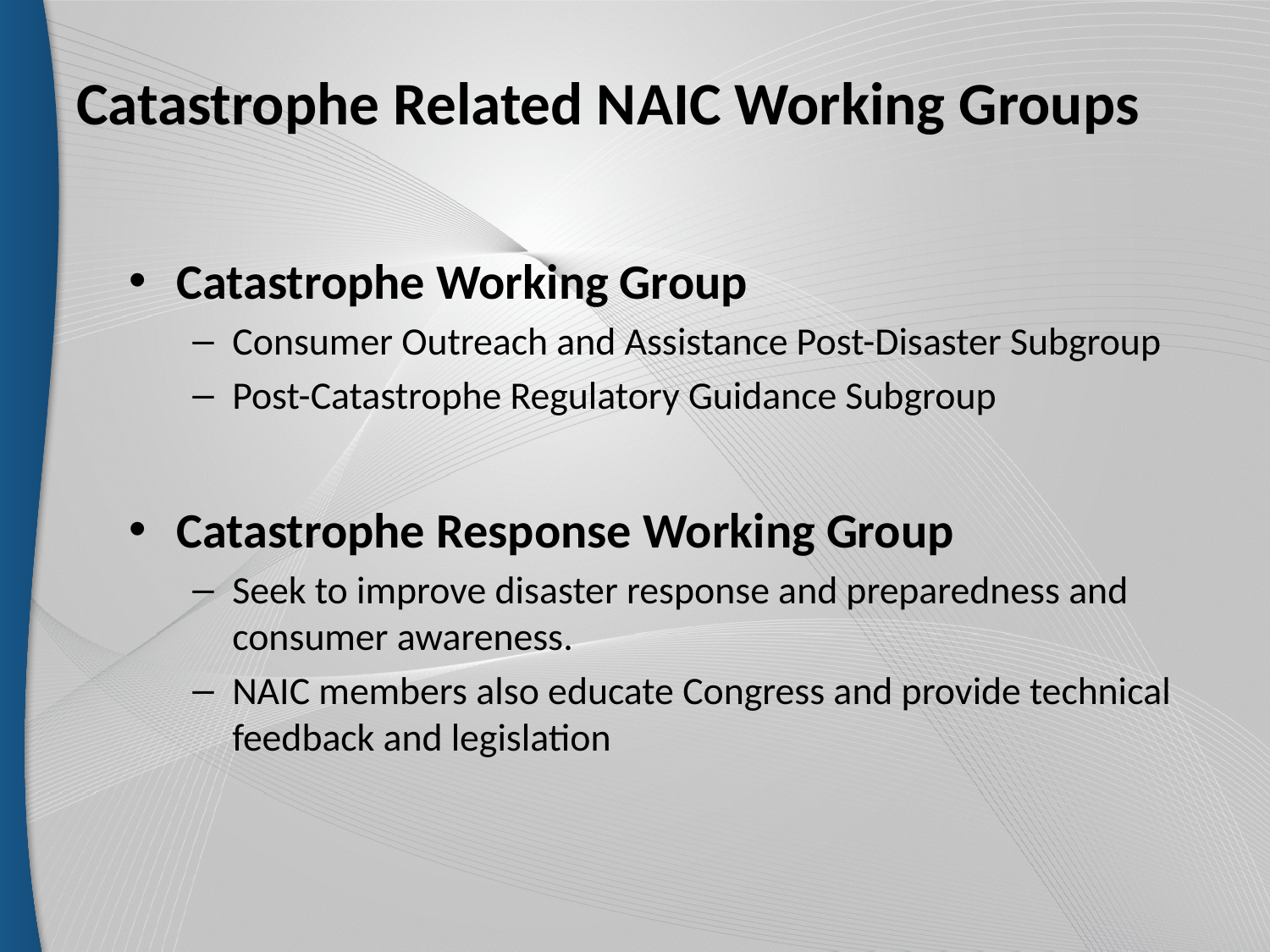

# Catastrophe Related NAIC Working Groups
Catastrophe Working Group
Consumer Outreach and Assistance Post-Disaster Subgroup
Post-Catastrophe Regulatory Guidance Subgroup

Catastrophe Response Working Group
Seek to improve disaster response and preparedness and consumer awareness.
NAIC members also educate Congress and provide technical feedback and legislation